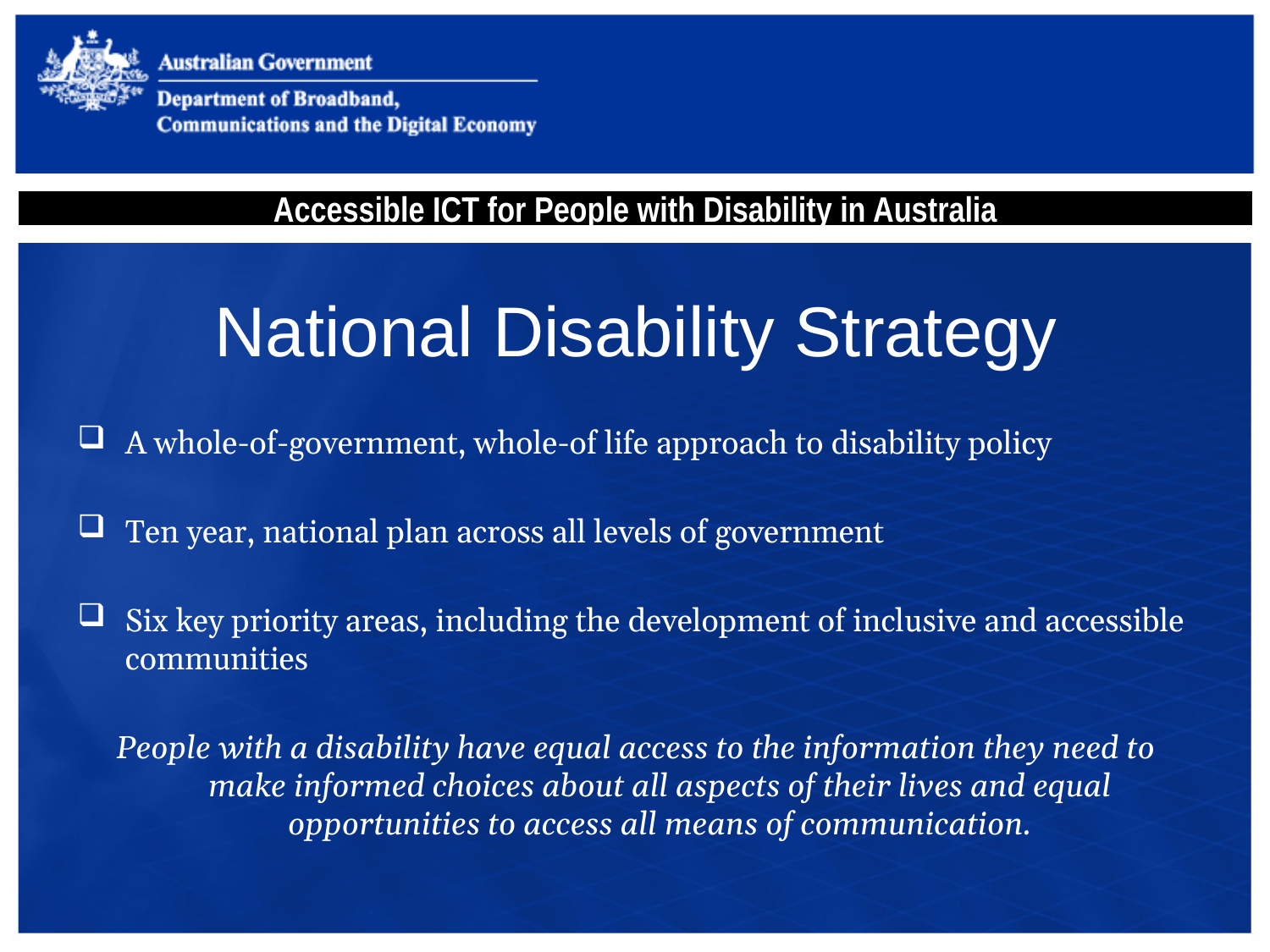

# National Disability Strategy
A whole-of-government, whole-of life approach to disability policy

Ten­ year, national plan across all levels of government

Six key priority areas, including the development of inclusive and accessible communities

People with a disability have equal access to the information they need to make informed choices about all aspects of their lives and equal opportunities to access all means of communication.